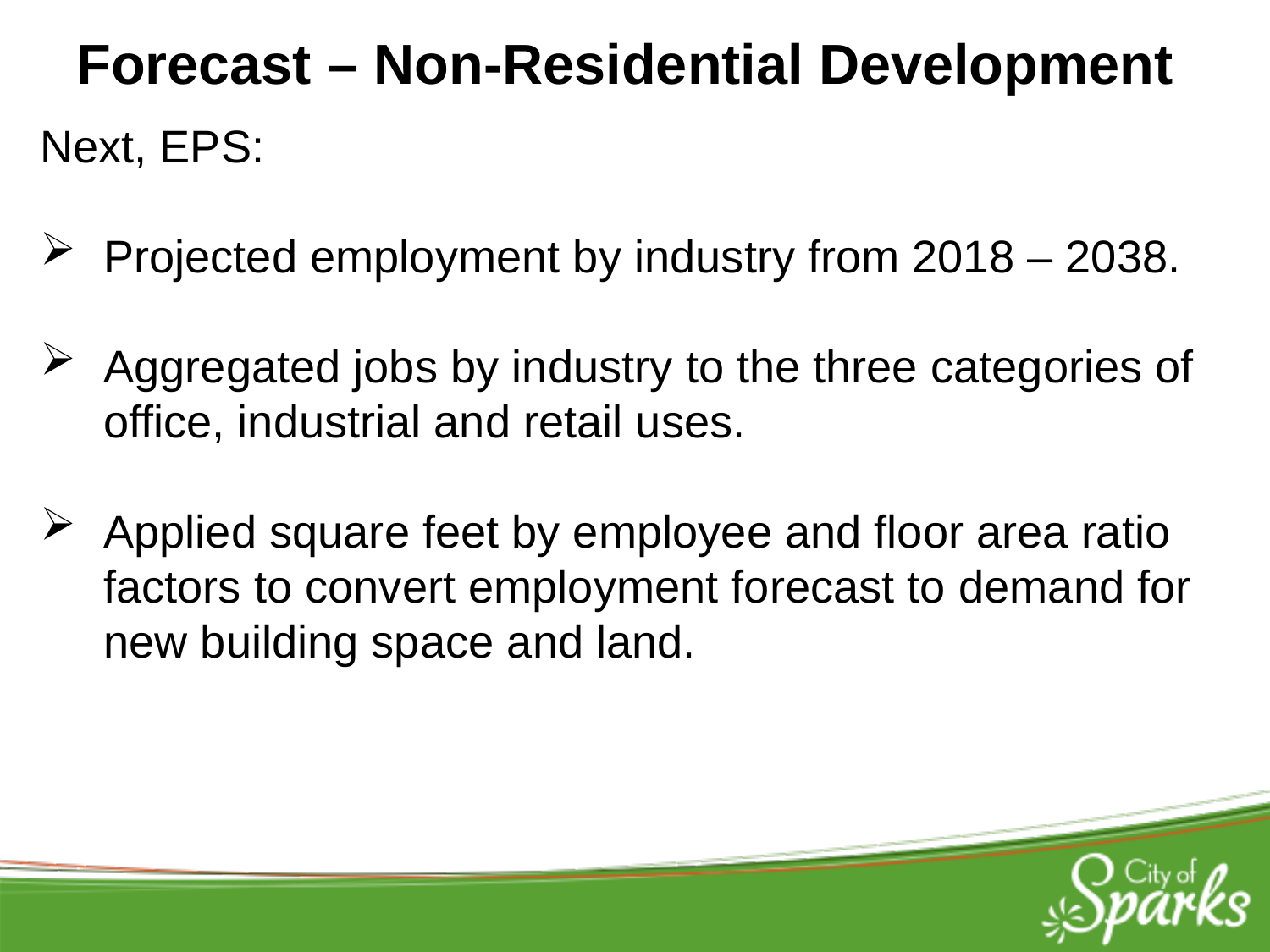

Forecast – Non-Residential Development
Next, EPS:

Projected employment by industry from 2018 – 2038.

Aggregated jobs by industry to the three categories of office, industrial and retail uses.

Applied square feet by employee and floor area ratio factors to convert employment forecast to demand for new building space and land.